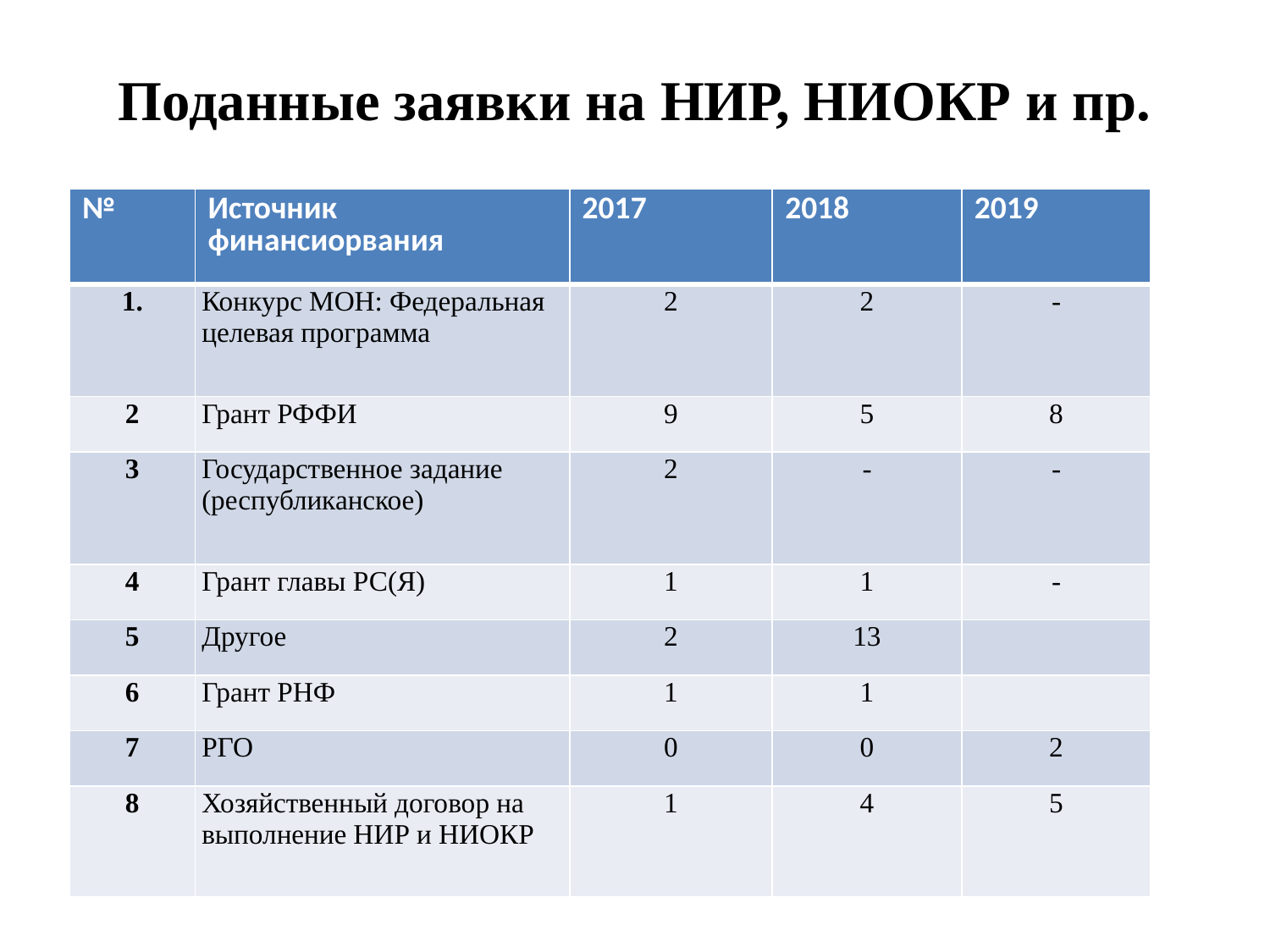

# Поданные заявки на НИР, НИОКР и пр.
| № | Источник финансиорвания | 2017 | 2018 | 2019 |
| --- | --- | --- | --- | --- |
| 1. | Конкурс МОН: Федеральная целевая программа | 2 | 2 | - |
| 2 | Грант РФФИ | 9 | 5 | 8 |
| 3 | Государственное задание (республиканское) | 2 | - | - |
| 4 | Грант главы РС(Я) | 1 | 1 | - |
| 5 | Другое | 2 | 13 |  |
| 6 | Грант РНФ | 1 | 1 |  |
| 7 | РГО | 0 | 0 | 2 |
| 8 | Хозяйственный договор на выполнение НИР и НИОКР | 1 | 4 | 5 |